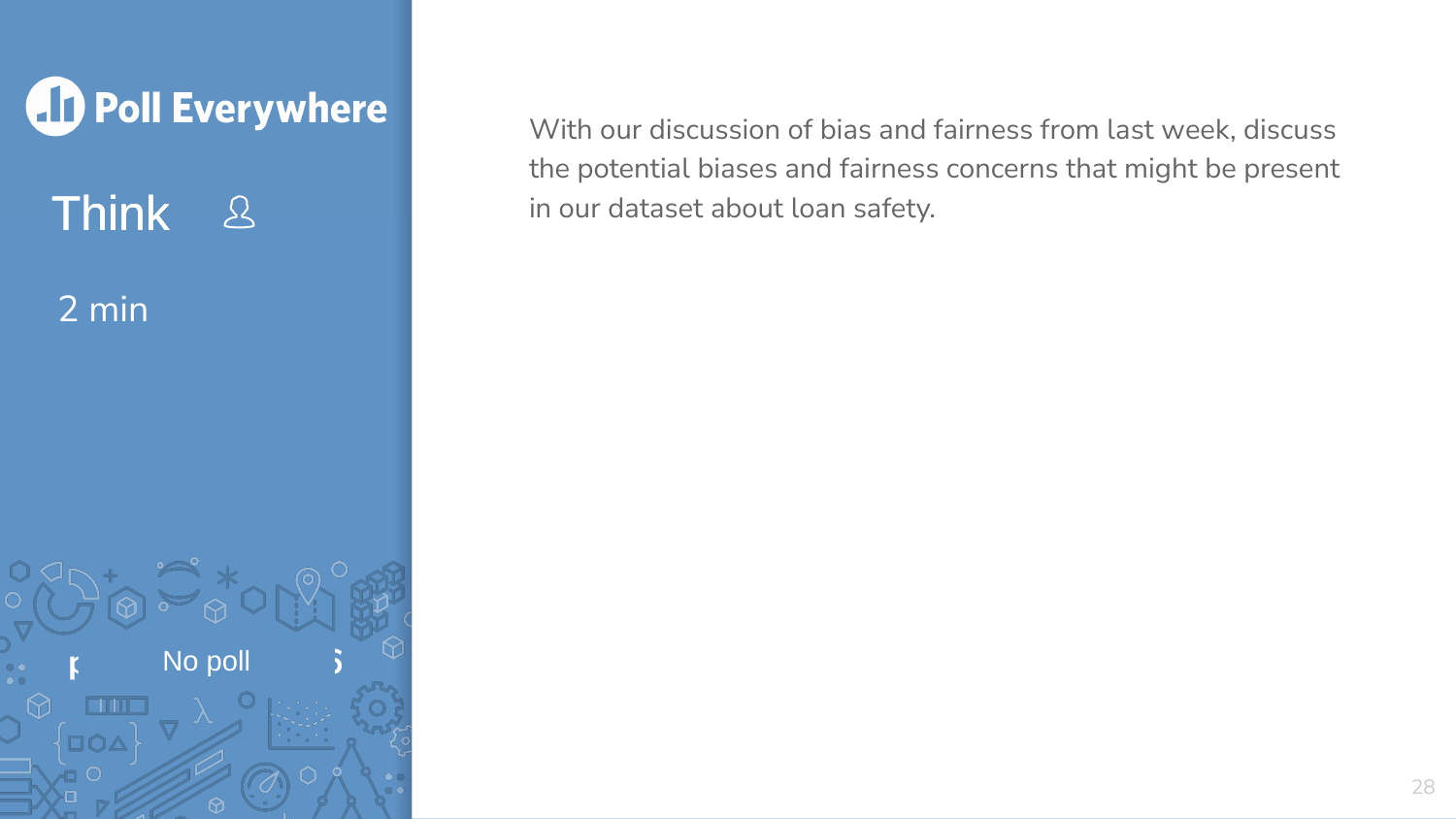

With our discussion of bias and fairness from last week, discuss the potential biases and fairness concerns that might be present in our dataset about loan safety.
# 2 min
No poll
28